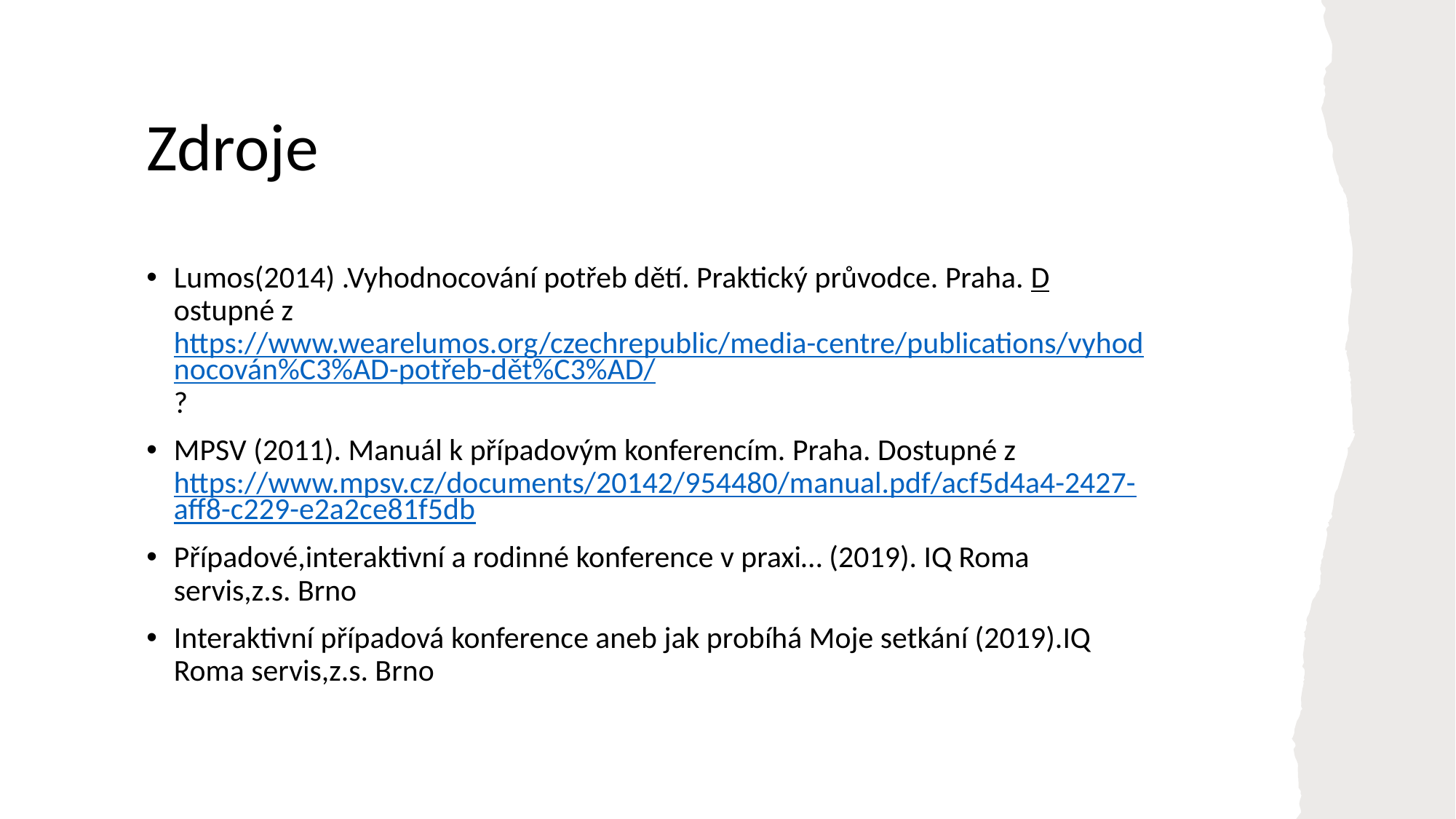

# Zdroje
Lumos(2014) .Vyhodnocování potřeb dětí. Praktický průvodce. Praha. Dostupné z https://www.wearelumos.org/czechrepublic/media-centre/publications/vyhodnocován%C3%AD-potřeb-dět%C3%AD/?
MPSV (2011). Manuál k případovým konferencím. Praha. Dostupné z https://www.mpsv.cz/documents/20142/954480/manual.pdf/acf5d4a4-2427-aff8-c229-e2a2ce81f5db
Případové,interaktivní a rodinné konference v praxi… (2019). IQ Roma servis,z.s. Brno
Interaktivní případová konference aneb jak probíhá Moje setkání (2019).IQ Roma servis,z.s. Brno